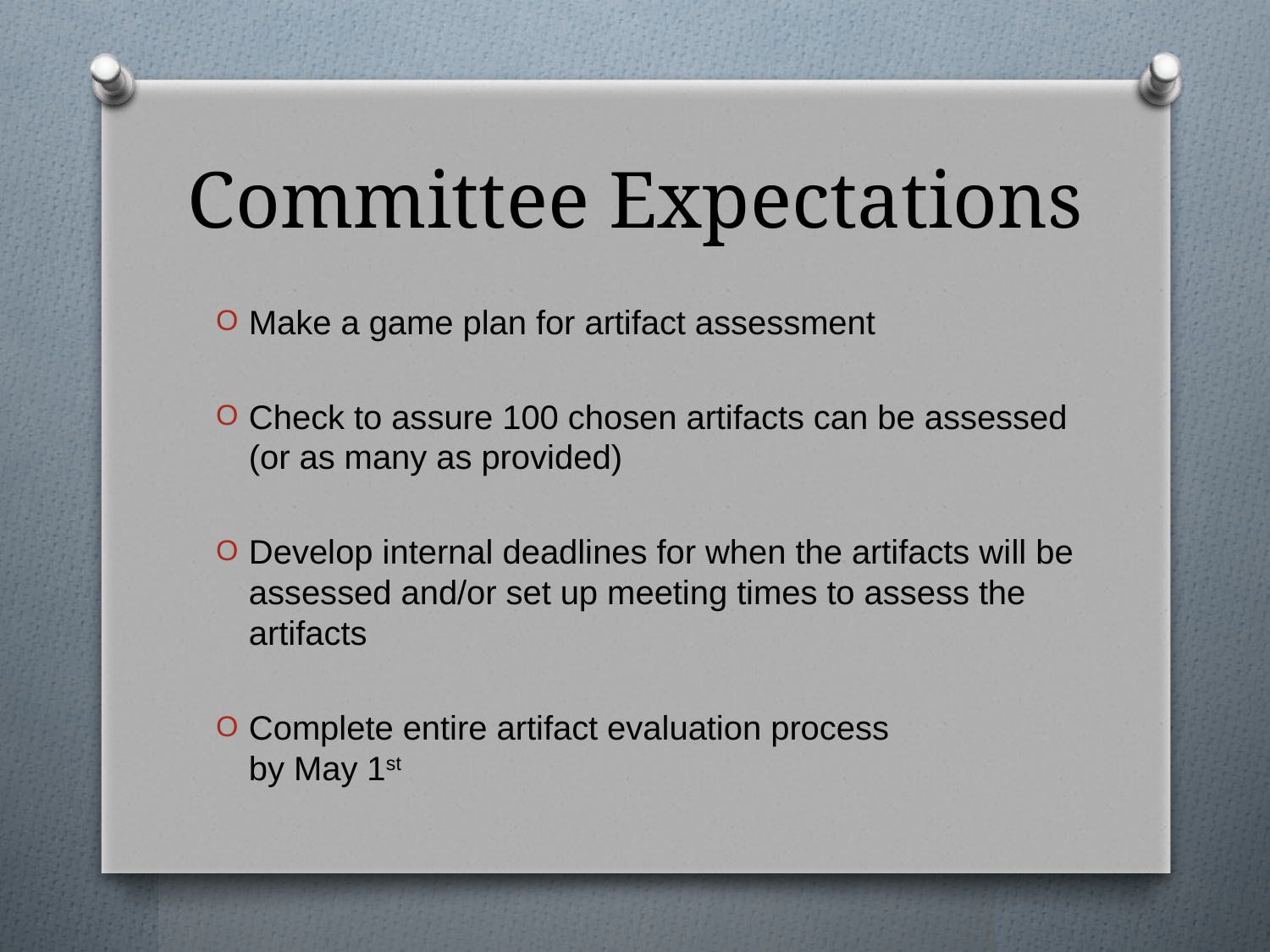

# Committee Expectations
Make a game plan for artifact assessment

Check to assure 100 chosen artifacts can be assessed (or as many as provided)

Develop internal deadlines for when the artifacts will be assessed and/or set up meeting times to assess the artifacts

Complete entire artifact evaluation process
by May 1st